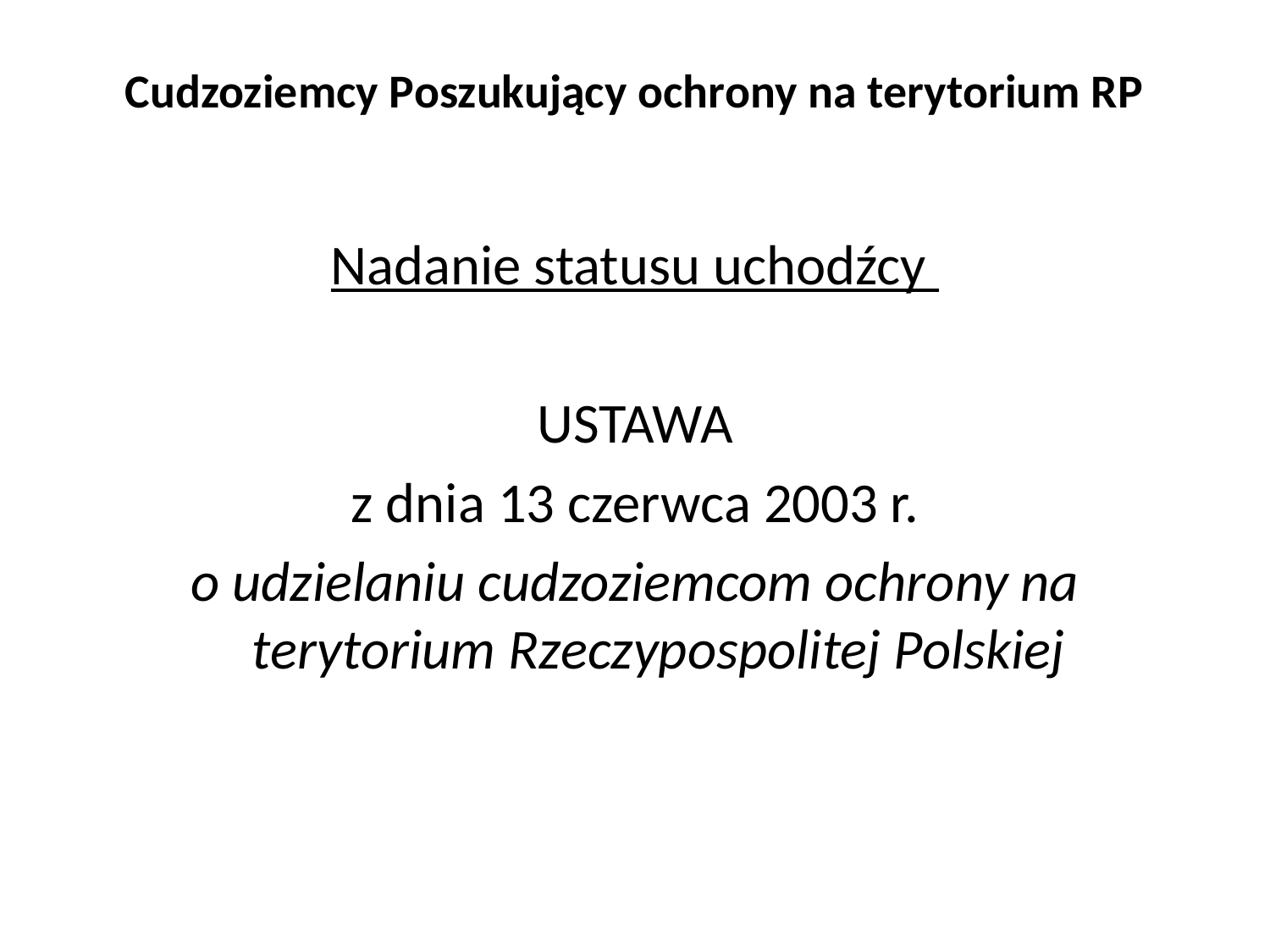

# Cudzoziemcy Poszukujący ochrony na terytorium RP
Nadanie statusu uchodźcy

USTAWA
z dnia 13 czerwca 2003 r.
o udzielaniu cudzoziemcom ochrony na terytorium Rzeczypospolitej Polskiej